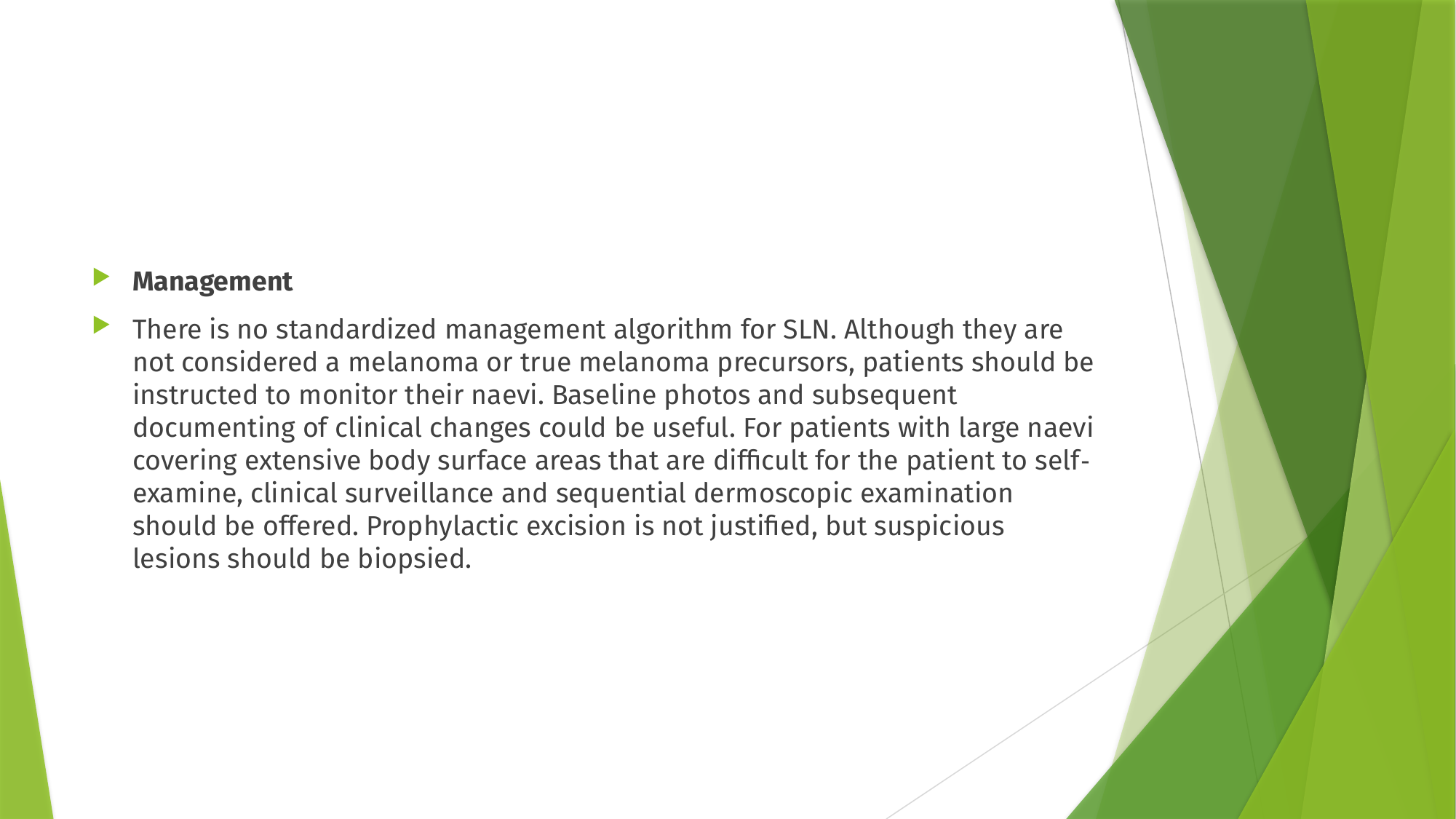

#
Management
There is no standardized management algorithm for SLN. Although they are not considered a melanoma or true melanoma precursors, patients should be instructed to monitor their naevi. Baseline photos and subsequent documenting of clinical changes could be useful. For patients with large naevi covering extensive body surface areas that are difficult for the patient to self‐examine, clinical surveillance and sequential dermoscopic examination should be offered. Prophylactic excision is not justified, but suspicious lesions should be biopsied.